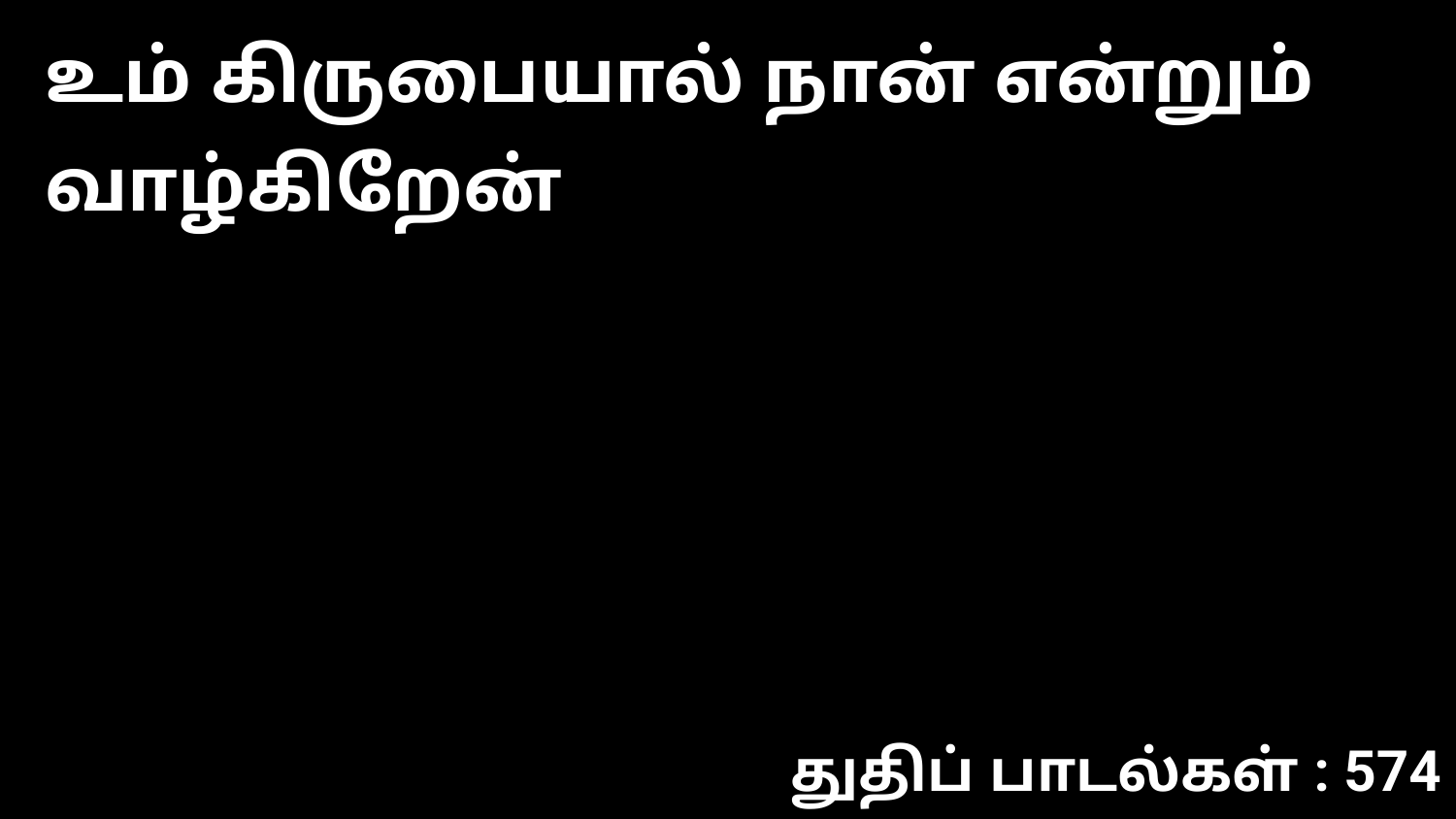

உம் கிருபையால் நான் என்றும் வாழ்கிறேன்
துதிப் பாடல்கள் : 574